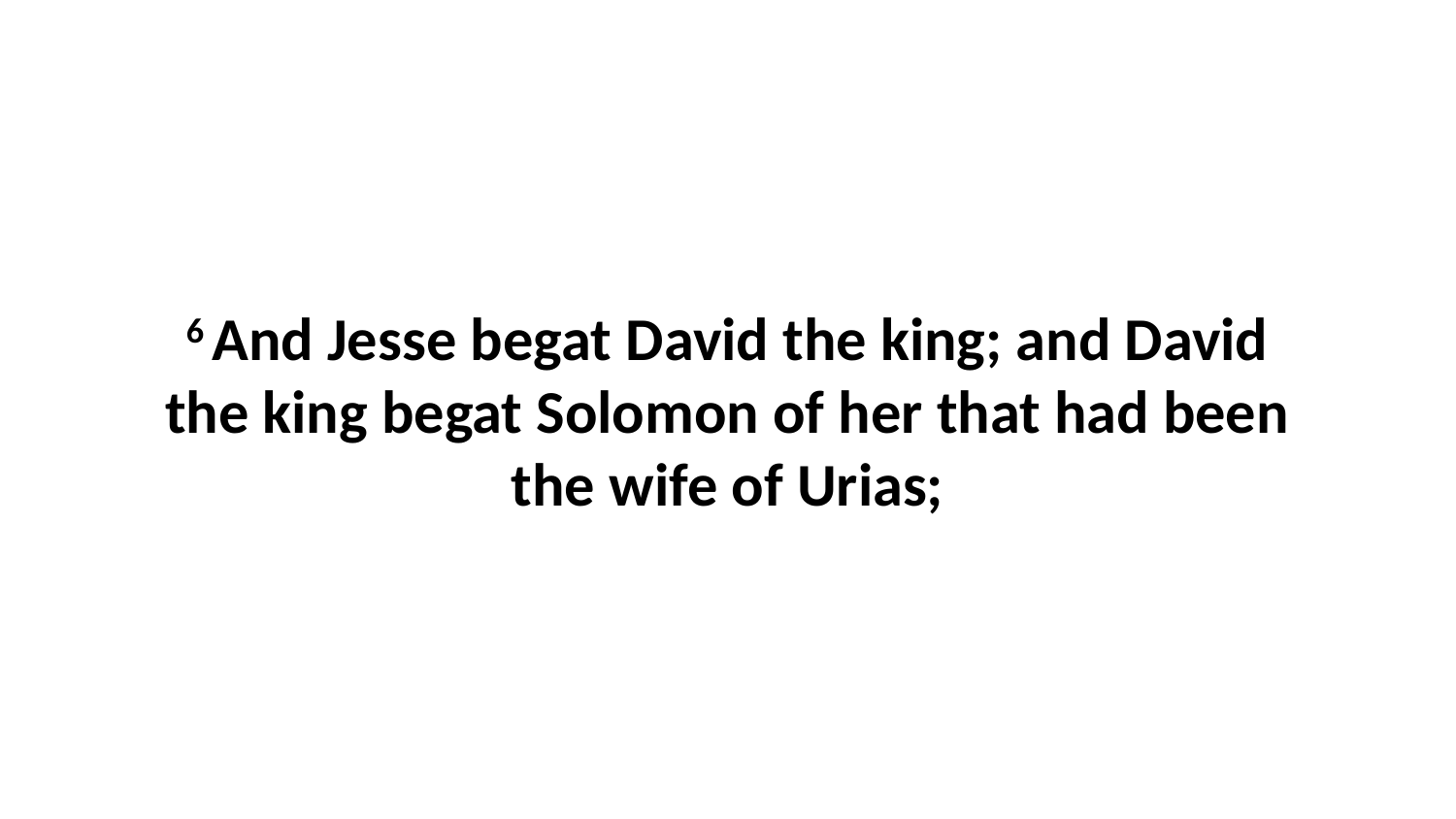

6 And Jesse begat David the king; and David the king begat Solomon of her that had been the wife of Urias;